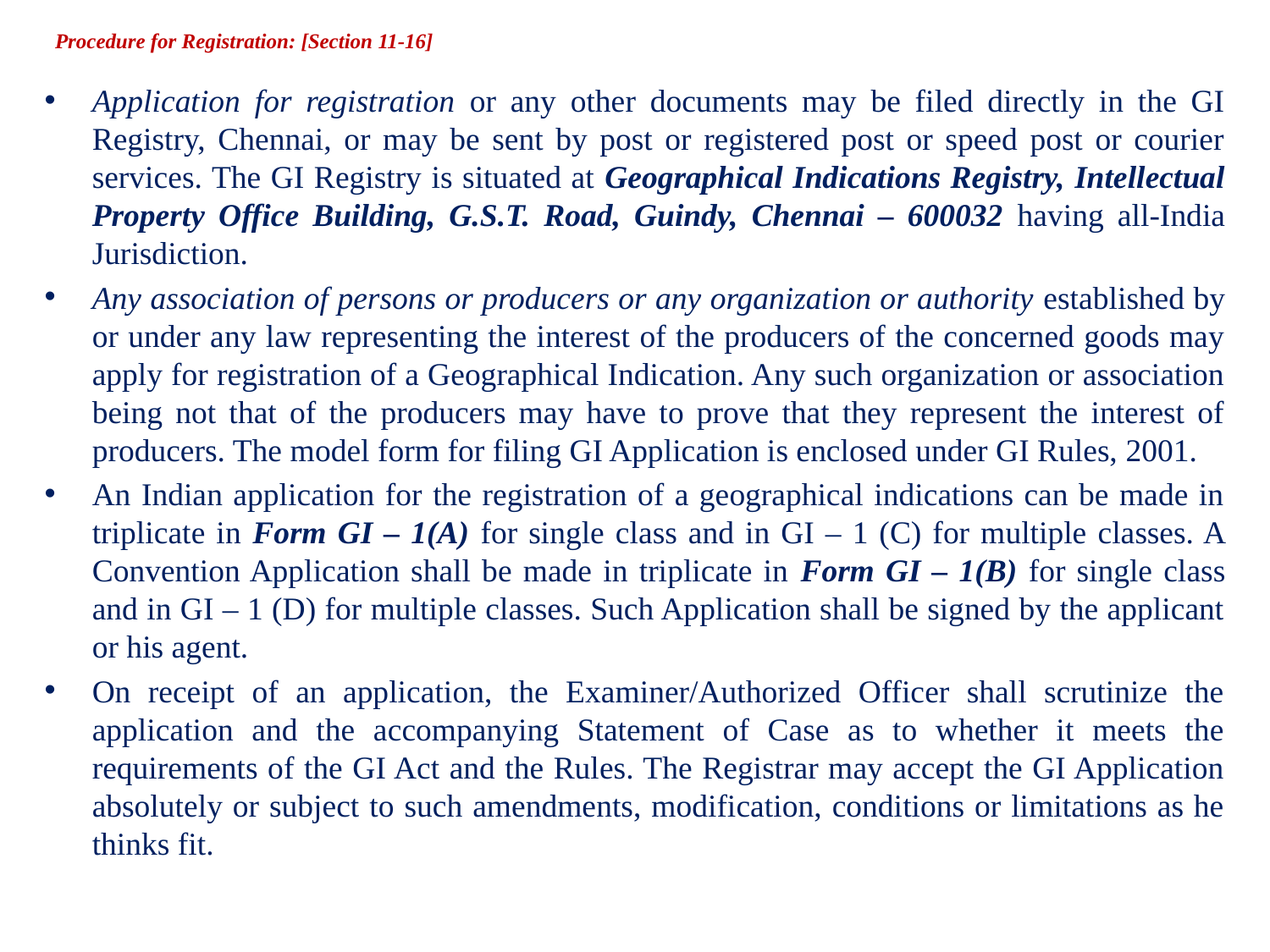

# Procedure for Registration: [Section 11-16]
Application for registration or any other documents may be filed directly in the GI Registry, Chennai, or may be sent by post or registered post or speed post or courier services. The GI Registry is situated at Geographical Indications Registry, Intellectual Property Office Building, G.S.T. Road, Guindy, Chennai – 600032 having all-India Jurisdiction.
Any association of persons or producers or any organization or authority established by or under any law representing the interest of the producers of the concerned goods may apply for registration of a Geographical Indication. Any such organization or association being not that of the producers may have to prove that they represent the interest of producers. The model form for filing GI Application is enclosed under GI Rules, 2001.
An Indian application for the registration of a geographical indications can be made in triplicate in Form GI – 1(A) for single class and in GI – 1 (C) for multiple classes. A Convention Application shall be made in triplicate in Form GI – 1(B) for single class and in GI – 1 (D) for multiple classes. Such Application shall be signed by the applicant or his agent.
On receipt of an application, the Examiner/Authorized Officer shall scrutinize the application and the accompanying Statement of Case as to whether it meets the requirements of the GI Act and the Rules. The Registrar may accept the GI Application absolutely or subject to such amendments, modification, conditions or limitations as he thinks fit.